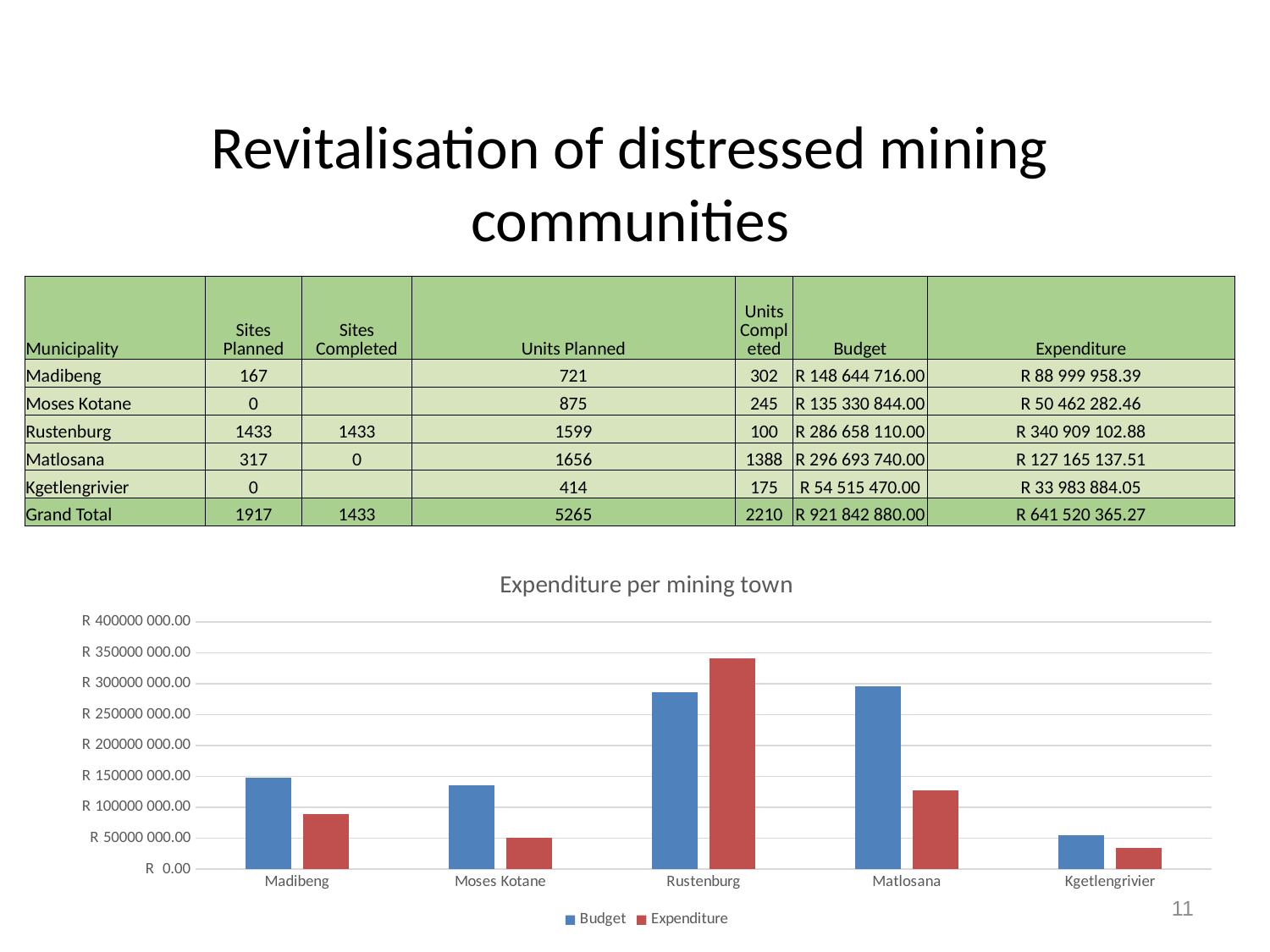

# Revitalisation of distressed mining communities
| Municipality | Sites Planned | Sites Completed | Units Planned | Units Completed | Budget | Expenditure |
| --- | --- | --- | --- | --- | --- | --- |
| Madibeng | 167 |  | 721 | 302 | R 148 644 716.00 | R 88 999 958.39 |
| Moses Kotane | 0 |  | 875 | 245 | R 135 330 844.00 | R 50 462 282.46 |
| Rustenburg | 1433 | 1433 | 1599 | 100 | R 286 658 110.00 | R 340 909 102.88 |
| Matlosana | 317 | 0 | 1656 | 1388 | R 296 693 740.00 | R 127 165 137.51 |
| Kgetlengrivier | 0 |  | 414 | 175 | R 54 515 470.00 | R 33 983 884.05 |
| Grand Total | 1917 | 1433 | 5265 | 2210 | R 921 842 880.00 | R 641 520 365.27 |

### Chart: Expenditure per mining town

| Category | Budget | Expenditure |
|---|---|---|
| Madibeng | 148644716.0 | 88999958.38719997 |
| Moses Kotane | 135330844.0 | 50462282.45599999 |
| Rustenburg | 286658110.0 | 340909102.87649995 |
| Matlosana | 296693740.0 | 127165137.5059 |
| Kgetlengrivier | 54515470.0 | 33983884.0462 |
11